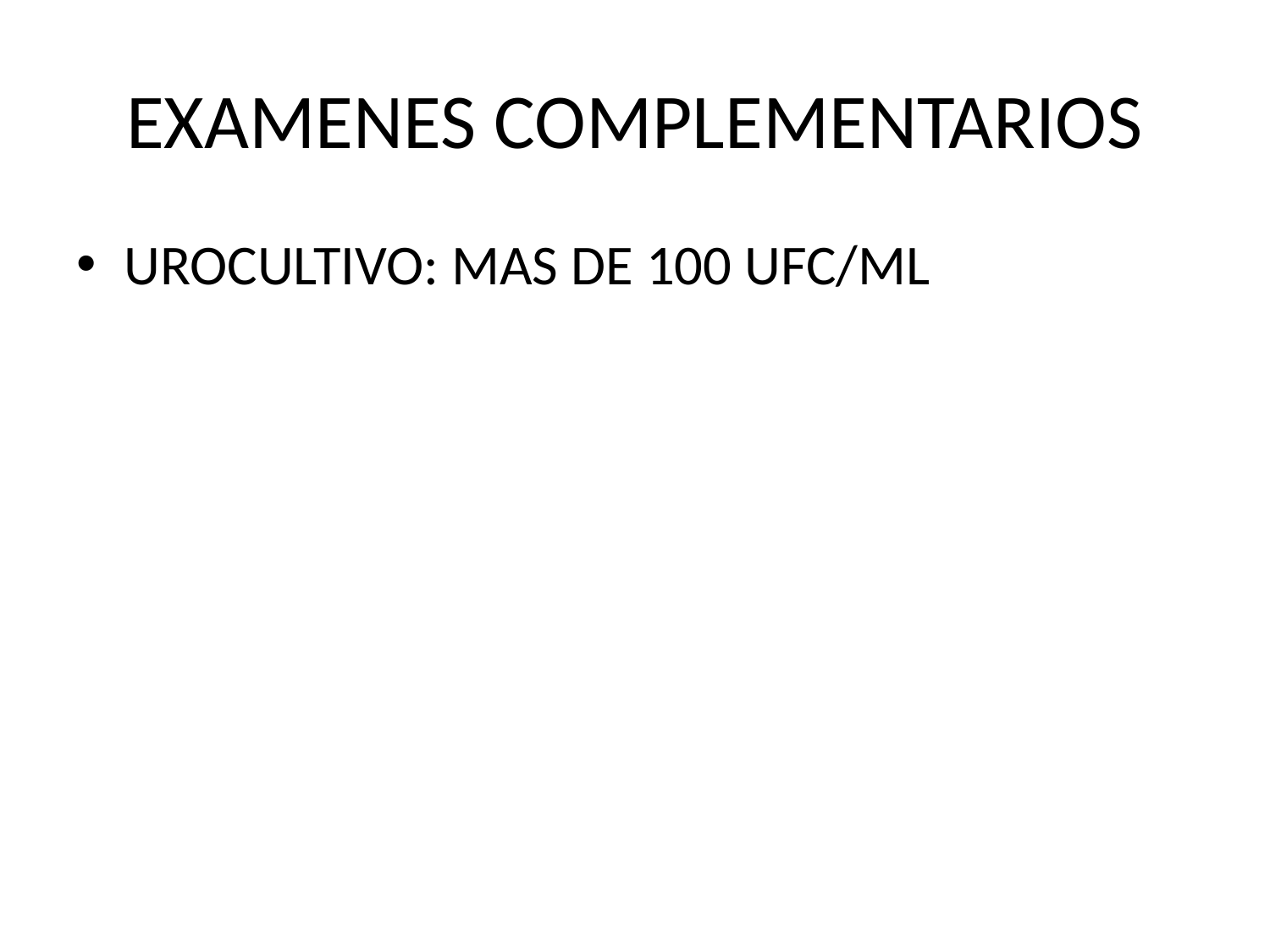

# EXAMENES COMPLEMENTARIOS
UROCULTIVO: MAS DE 100 UFC/ML